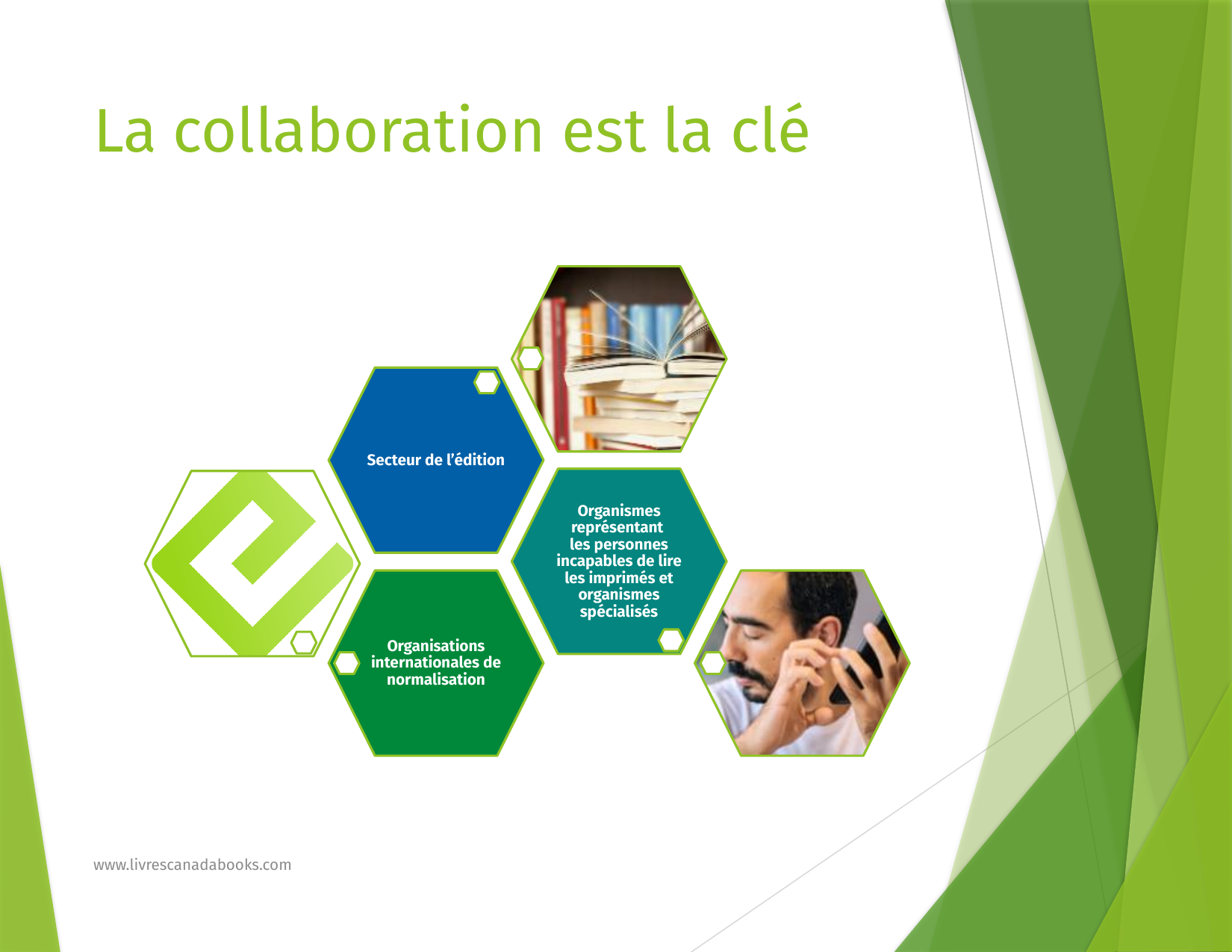

# La collaboration est la clé
Organisations internationales de normalisation
Organismes représentant
les personnes incapables de lire les imprimés et organismes spécialisés
Secteur de l’édition
www.livrescanadabooks.com